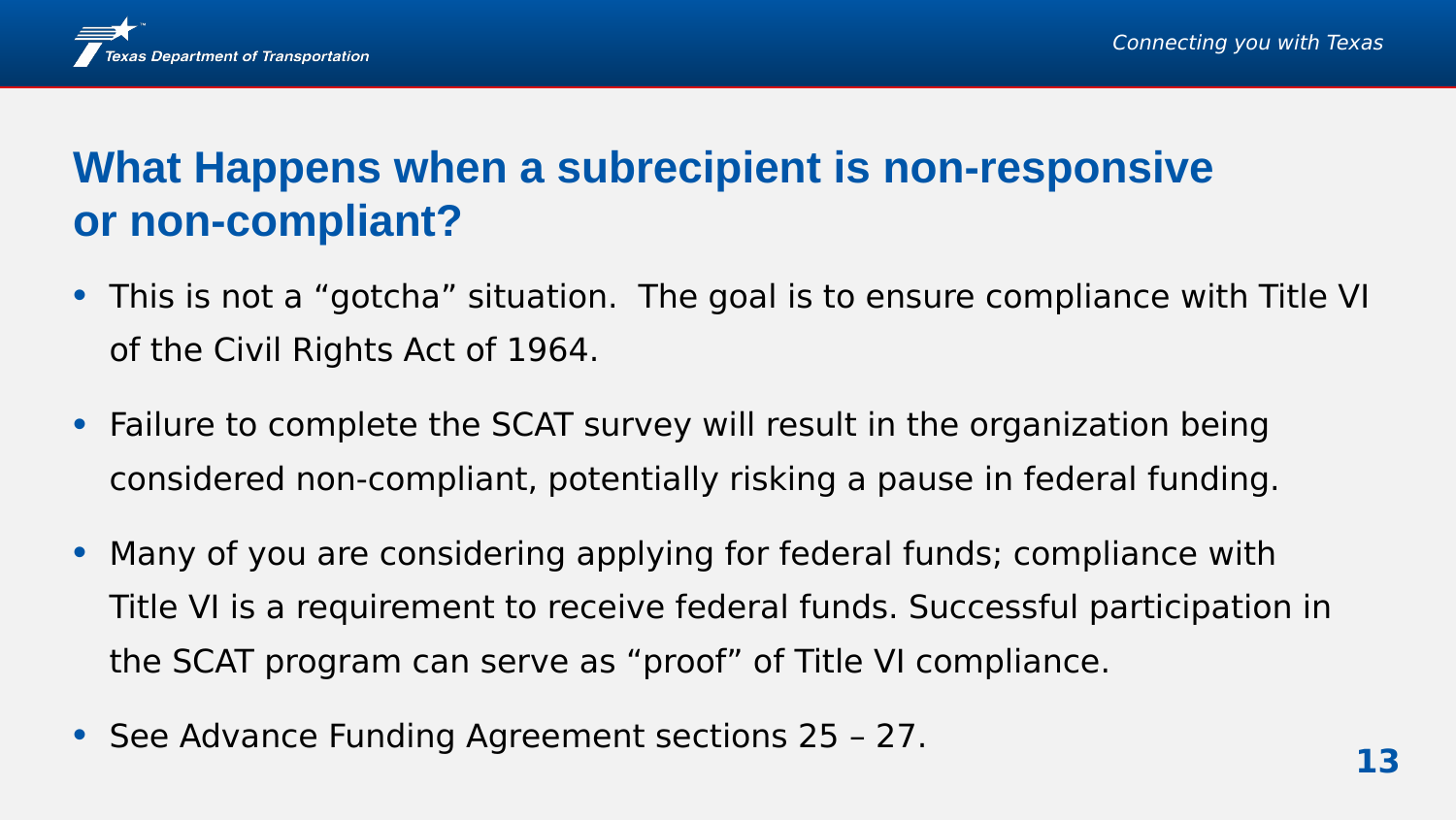

# What Happens when a subrecipient is non-responsive or non-compliant?
This is not a “gotcha” situation.  The goal is to ensure compliance with Title VI of the Civil Rights Act of 1964.
Failure to complete the SCAT survey will result in the organization being considered non-compliant, potentially risking a pause in federal funding.
Many of you are considering applying for federal funds; compliance with
Title VI is a requirement to receive federal funds. Successful participation in the SCAT program can serve as “proof” of Title VI compliance.
See Advance Funding Agreement sections 25 – 27.